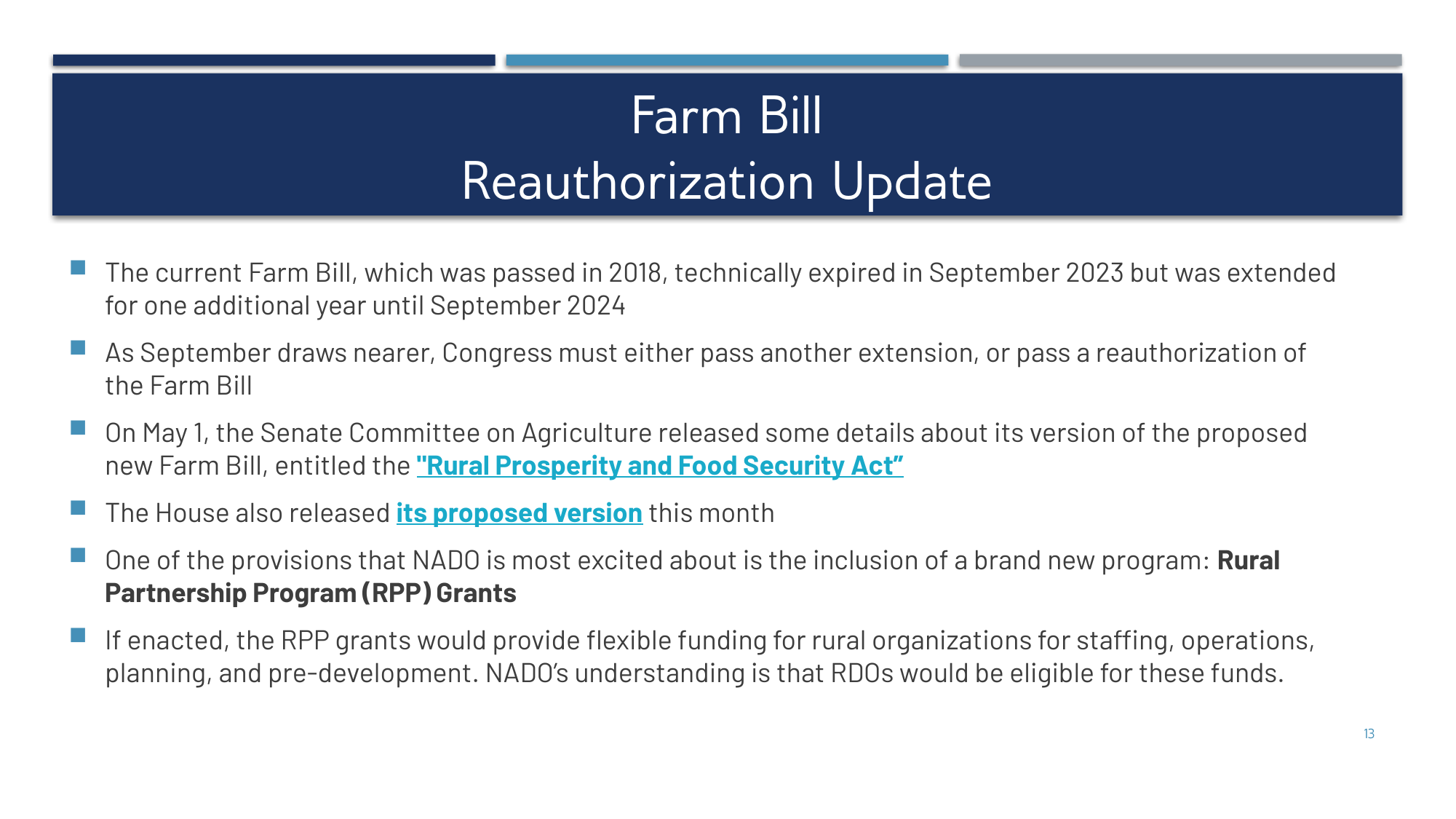

# Farm Bill Reauthorization Update
The current Farm Bill, which was passed in 2018, technically expired in September 2023 but was extended for one additional year until September 2024
As September draws nearer, Congress must either pass another extension, or pass a reauthorization of the Farm Bill
On May 1, the Senate Committee on Agriculture released some details about its version of the proposed new Farm Bill, entitled the "Rural Prosperity and Food Security Act”
The House also released its proposed version this month
One of the provisions that NADO is most excited about is the inclusion of a brand new program: Rural Partnership Program (RPP) Grants
If enacted, the RPP grants would provide flexible funding for rural organizations for staffing, operations, planning, and pre-development. NADO’s understanding is that RDOs would be eligible for these funds.

13